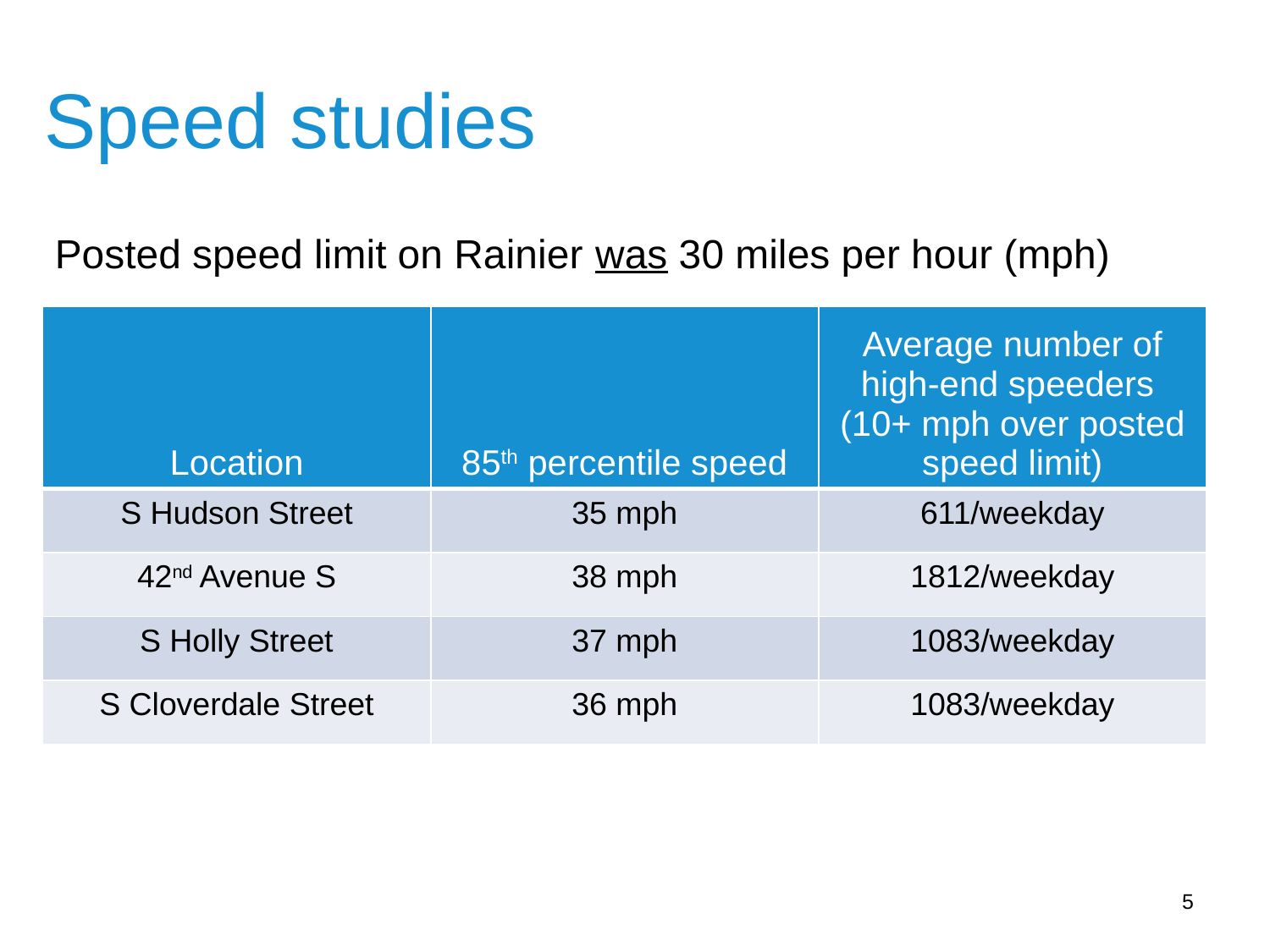

# Speed studies
Posted speed limit on Rainier was 30 miles per hour (mph)
| Location | 85th percentile speed | Average number of high-end speeders (10+ mph over posted speed limit) |
| --- | --- | --- |
| S Hudson Street | 35 mph | 611/weekday |
| 42nd Avenue S | 38 mph | 1812/weekday |
| S Holly Street | 37 mph | 1083/weekday |
| S Cloverdale Street | 36 mph | 1083/weekday |
5